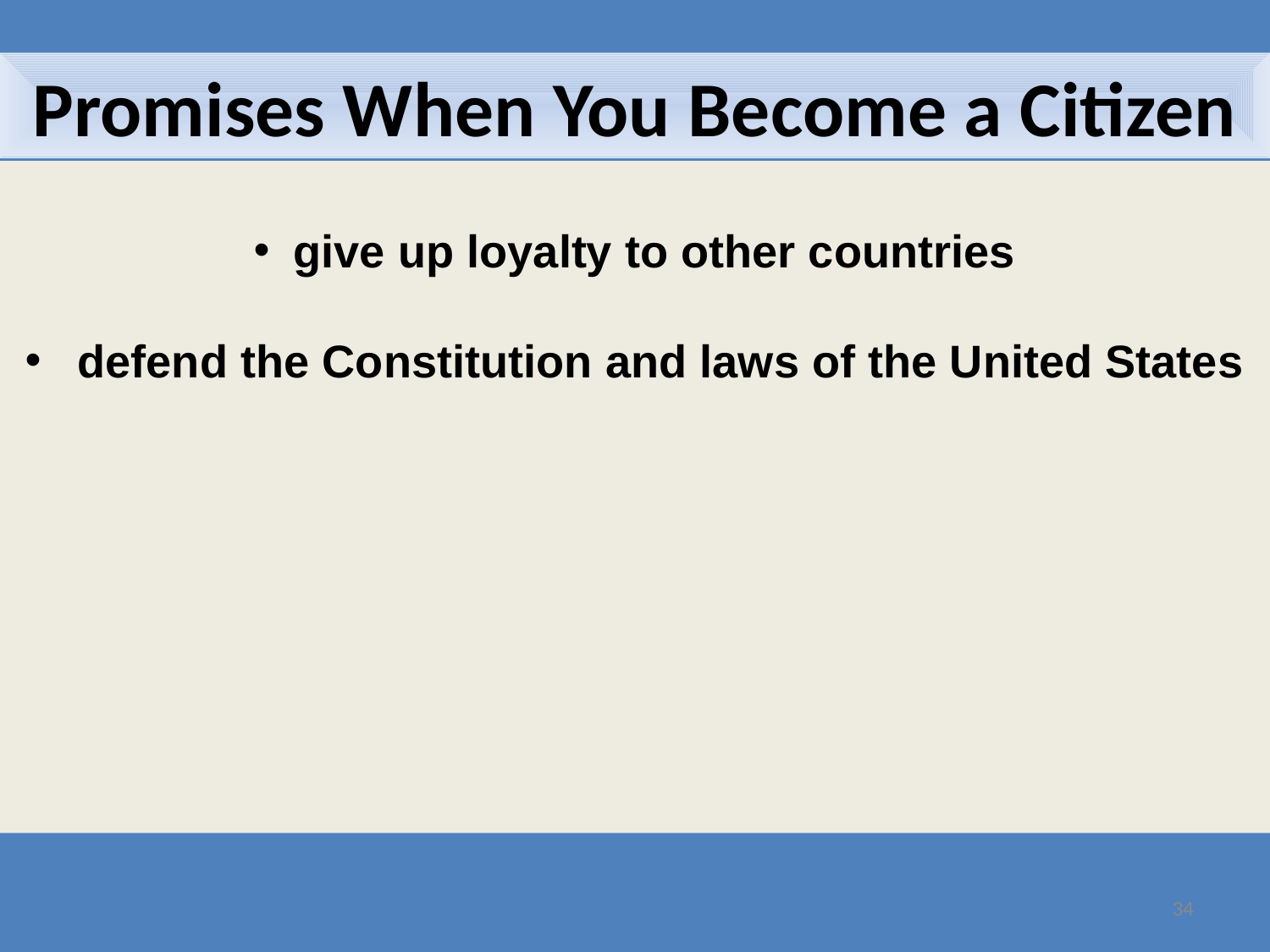

Promises When You Become a Citizen

give up loyalty to other countries
 defend the Constitution and laws of the United States

34